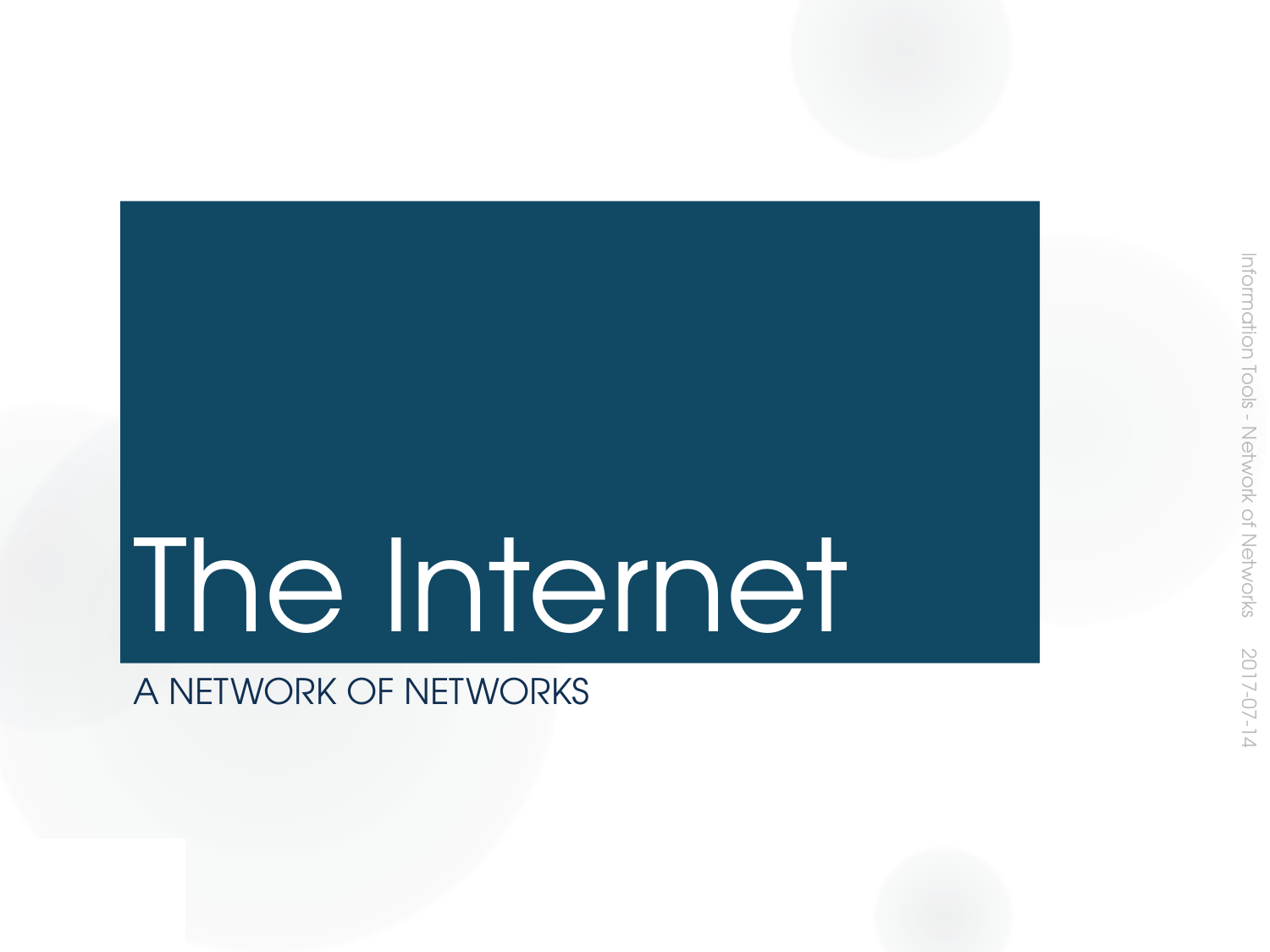

# The Internet
Information Tools - Network of Networks
A network of networks
2017-07-14